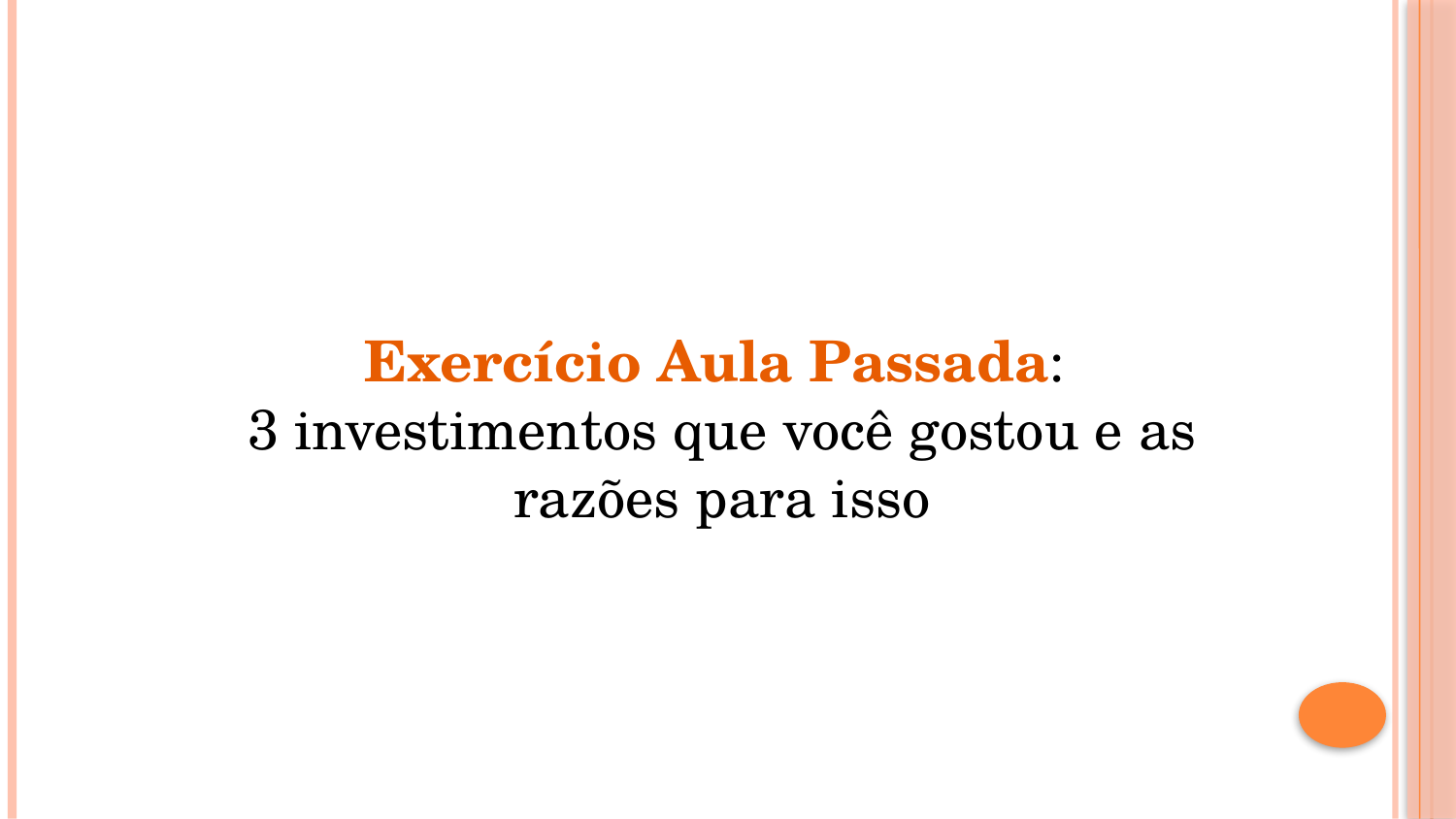

Exercício Aula Passada:
3 investimentos que você gostou e as razões para isso